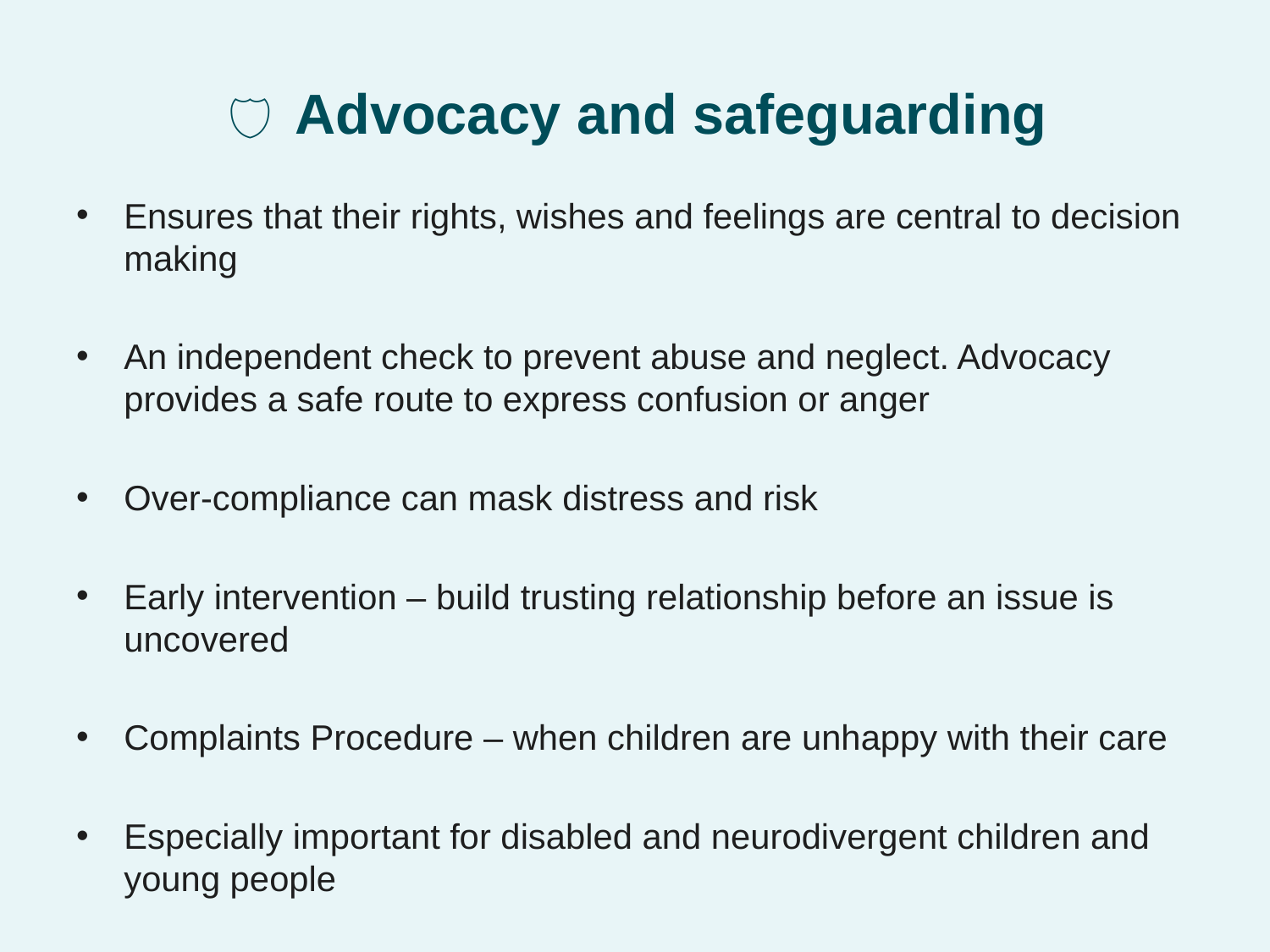

# 🛡️ Advocacy and safeguarding

Ensures that their rights, wishes and feelings are central to decision making

An independent check to prevent abuse and neglect. Advocacy provides a safe route to express confusion or anger

Over-compliance can mask distress and risk

Early intervention – build trusting relationship before an issue is uncovered

Complaints Procedure – when children are unhappy with their care

Especially important for disabled and neurodivergent children and young people